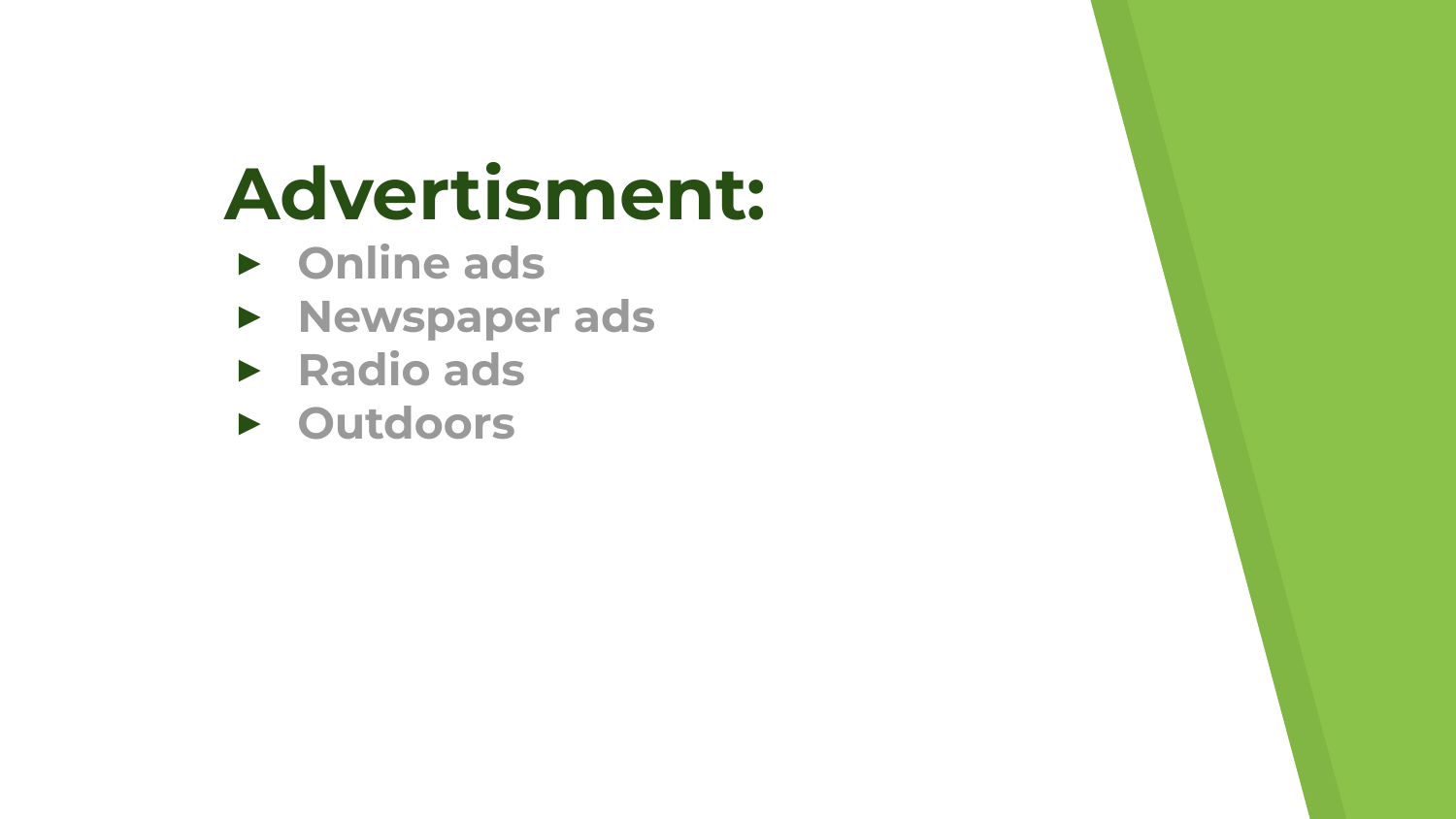

Advertisment:
Online ads
Newspaper ads
Radio ads
Outdoors